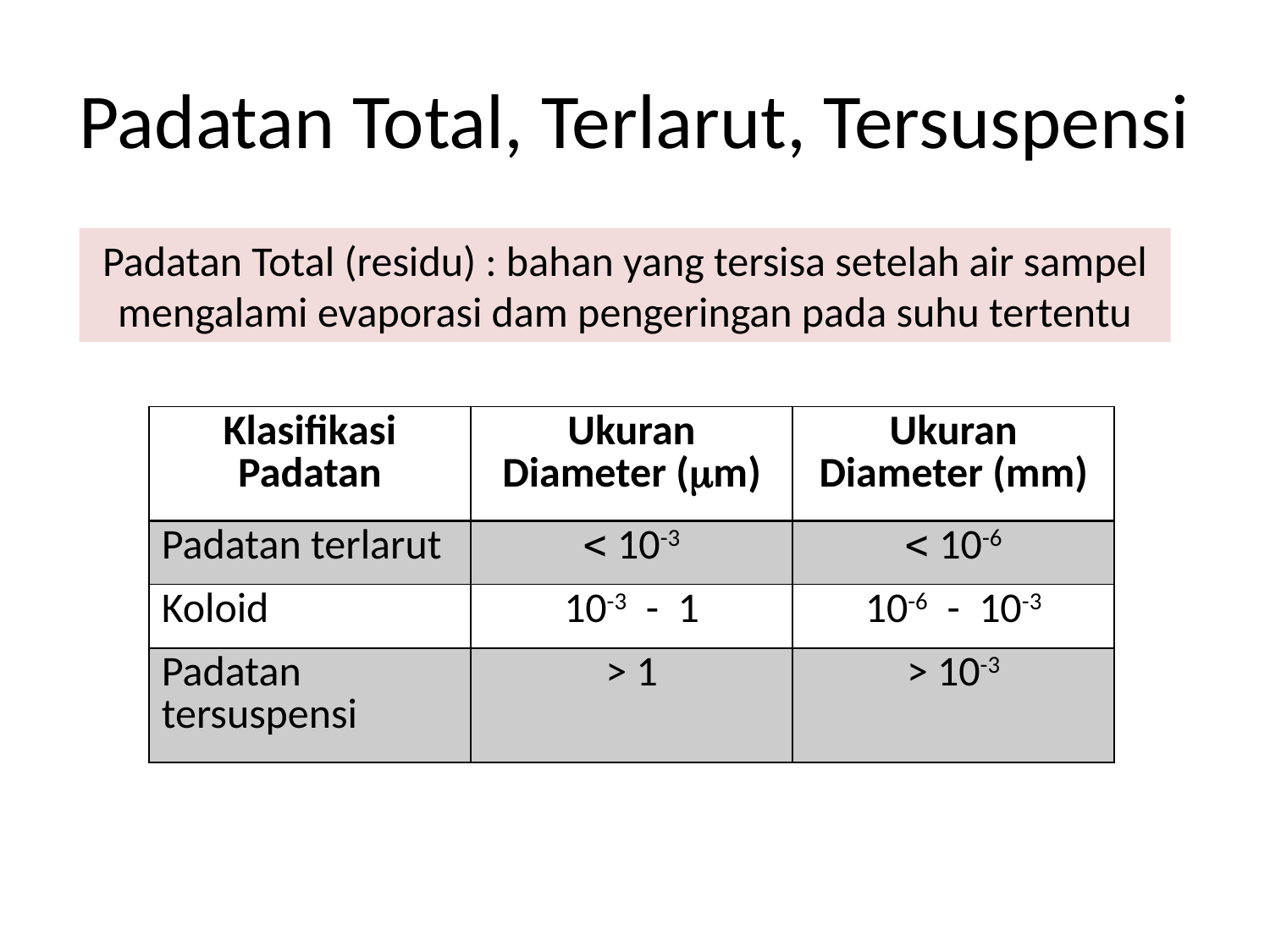

# Padatan Total, Terlarut, Tersuspensi
Padatan Total (residu) : bahan yang tersisa setelah air sampel mengalami evaporasi dam pengeringan pada suhu tertentu
| Klasifikasi Padatan | Ukuran Diameter (μm) | Ukuran Diameter (mm) |
| --- | --- | --- |
| Padatan terlarut | < 10-3 | < 10-6 |
| Koloid | 10-3 - 1 | 10-6 - 10-3 |
| Padatan tersuspensi | > 1 | > 10-3 |